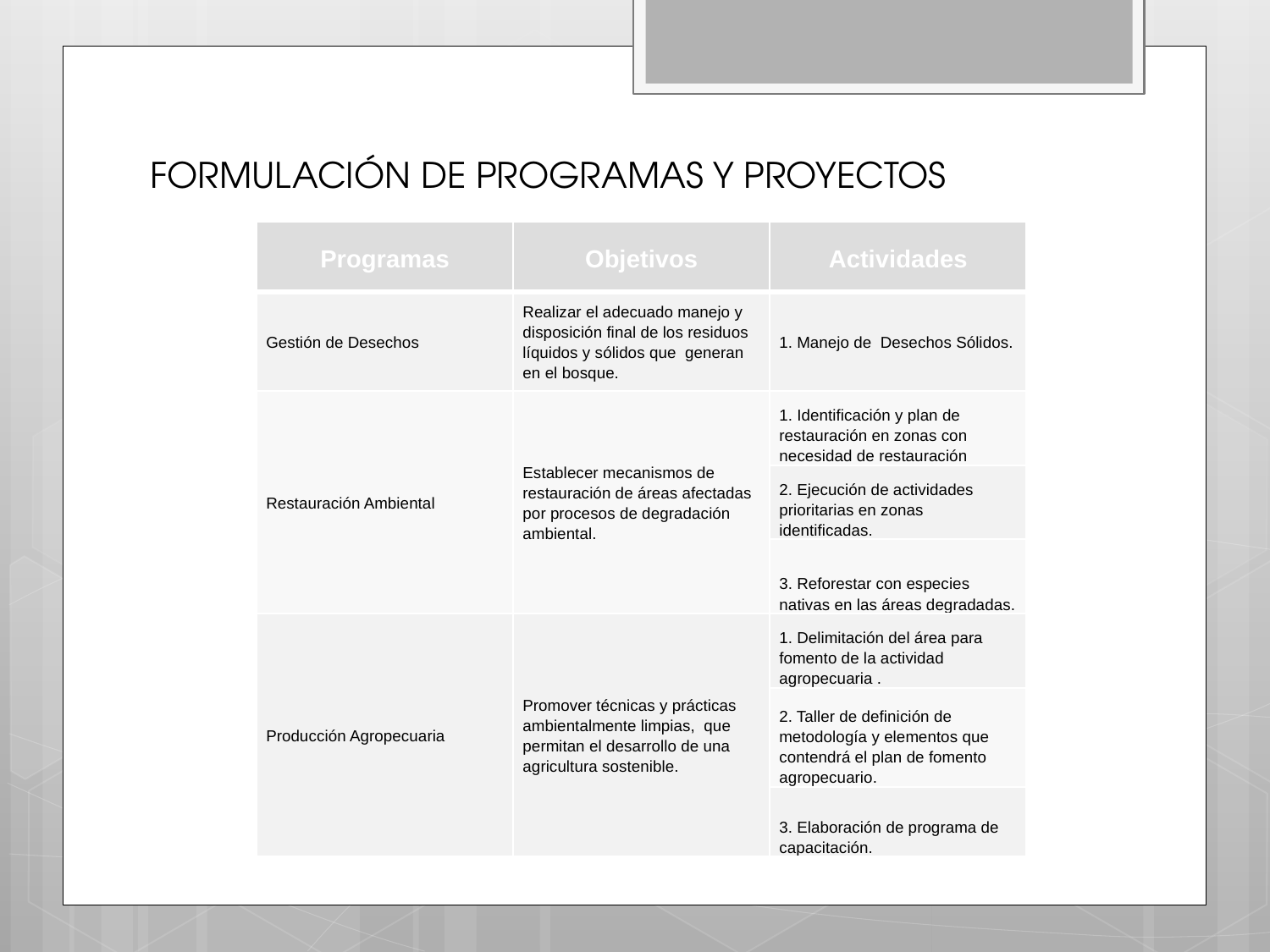

# FORMULACIÓN DE PROGRAMAS Y PROYECTOS
| Programas | Objetivos | Actividades |
| --- | --- | --- |
| Gestión de Desechos | Realizar el adecuado manejo y disposición final de los residuos líquidos y sólidos que generan en el bosque. | 1. Manejo de Desechos Sólidos. |
| Restauración Ambiental | Establecer mecanismos de restauración de áreas afectadas por procesos de degradación ambiental. | 1. Identificación y plan de restauración en zonas con necesidad de restauración |
|  |  | 2. Ejecución de actividades prioritarias en zonas identificadas. |
|  |  | 3. Reforestar con especies nativas en las áreas degradadas. |
| Producción Agropecuaria | Promover técnicas y prácticas ambientalmente limpias, que permitan el desarrollo de una agricultura sostenible. | 1. Delimitación del área para fomento de la actividad agropecuaria . |
|  |  | 2. Taller de definición de metodología y elementos que contendrá el plan de fomento agropecuario. |
|  |  | 3. Elaboración de programa de capacitación. |